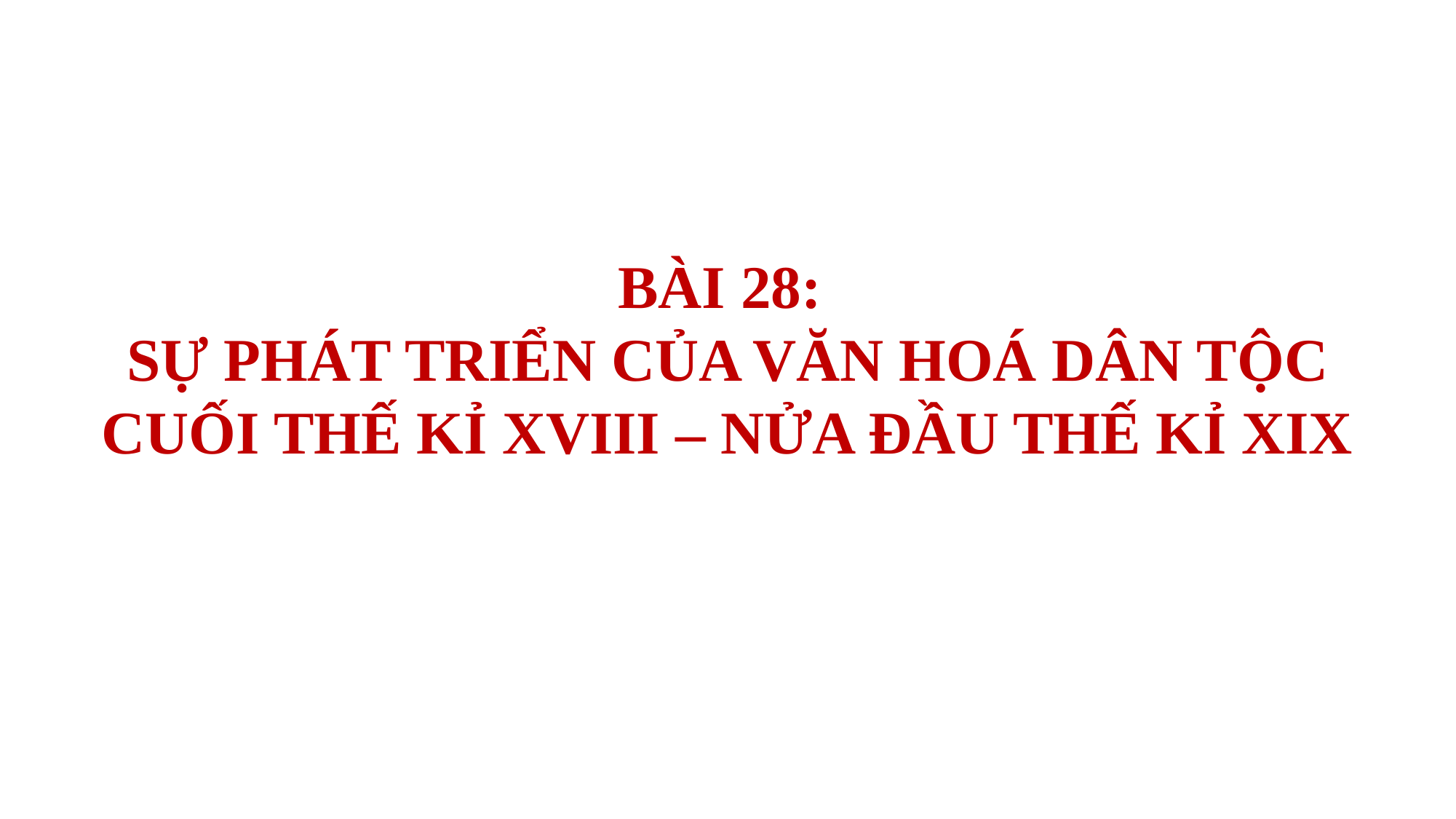

BÀI 28:
SỰ PHÁT TRIỂN CỦA VĂN HOÁ DÂN TỘC CUỐI THẾ KỈ XVIII – NỬA ĐẦU THẾ KỈ XIX